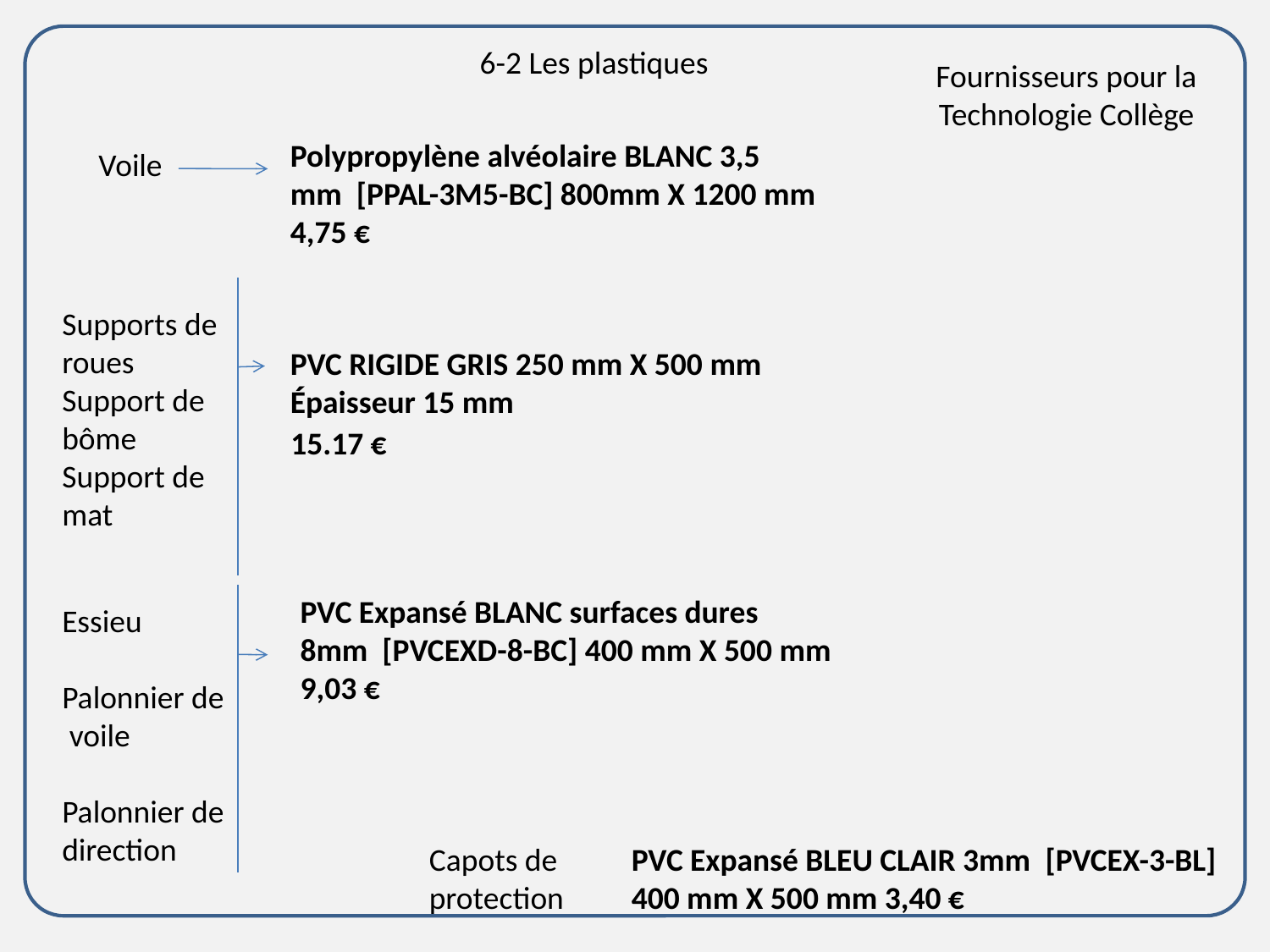

6-2 Les plastiques
Fournisseurs pour la Technologie Collège
Polypropylène alvéolaire BLANC 3,5 mm  [PPAL-3M5-BC] 800mm X 1200 mm
4,75 €
Voile
Supports de roues
Support de bôme
Support de mat
PVC RIGIDE GRIS 250 mm X 500 mm
Épaisseur 15 mm

15.17 €
PVC Expansé BLANC surfaces dures 8mm  [PVCEXD-8-BC] 400 mm X 500 mm
9,03 €
Essieu

Palonnier de
 voile

Palonnier de direction
Capots de protection
PVC Expansé BLEU CLAIR 3mm  [PVCEX-3-BL]
400 mm X 500 mm 3,40 €